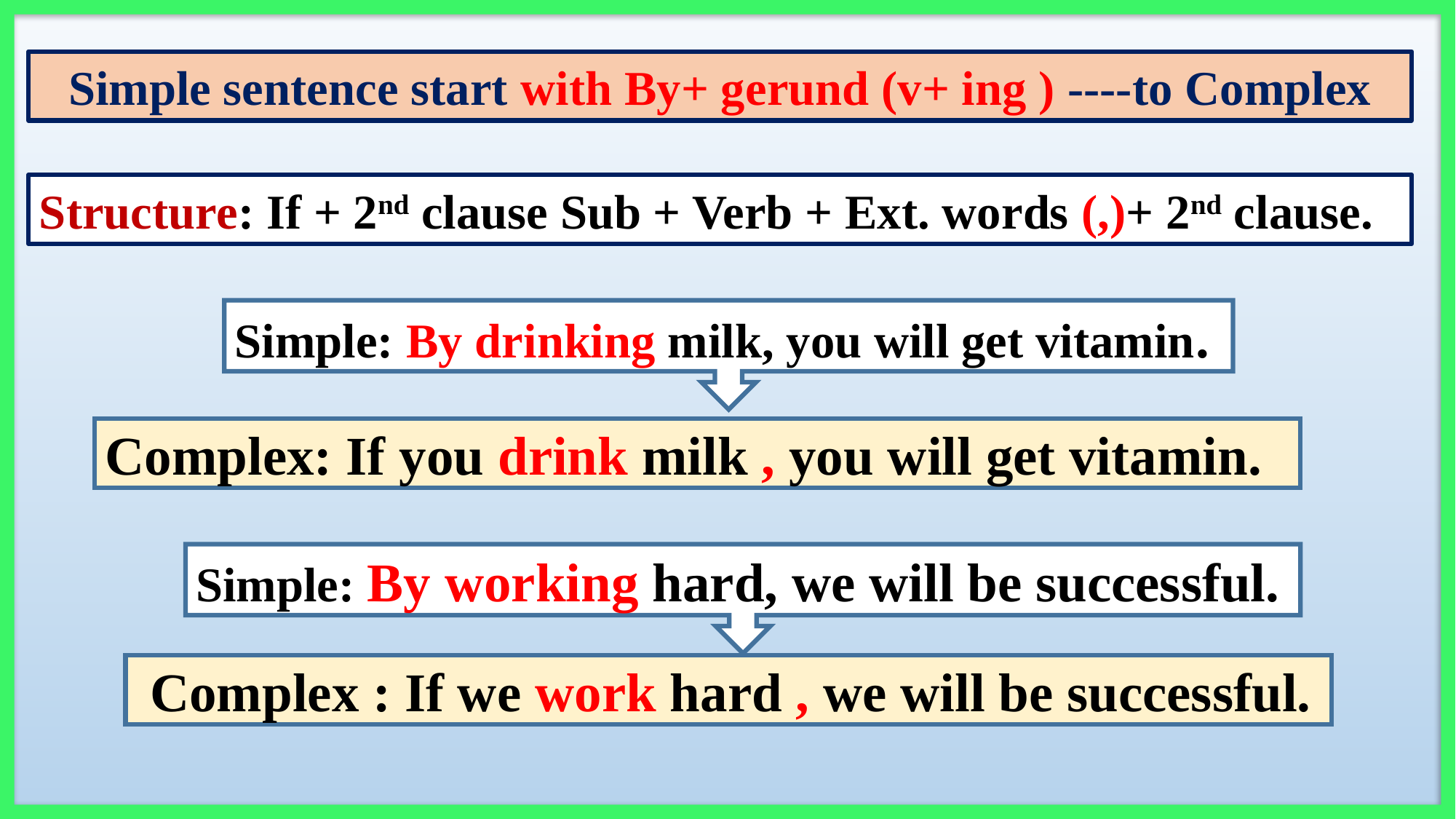

Simple sentence start with By+ gerund (v+ ing ) ----to Complex
Structure: If + 2nd clause Sub + Verb + Ext. words (,)+ 2nd clause.
Simple: By drinking milk, you will get vitamin.
Complex: If you drink milk , you will get vitamin.
Simple: By working hard, we will be successful.
 Complex : If we work hard , we will be successful.